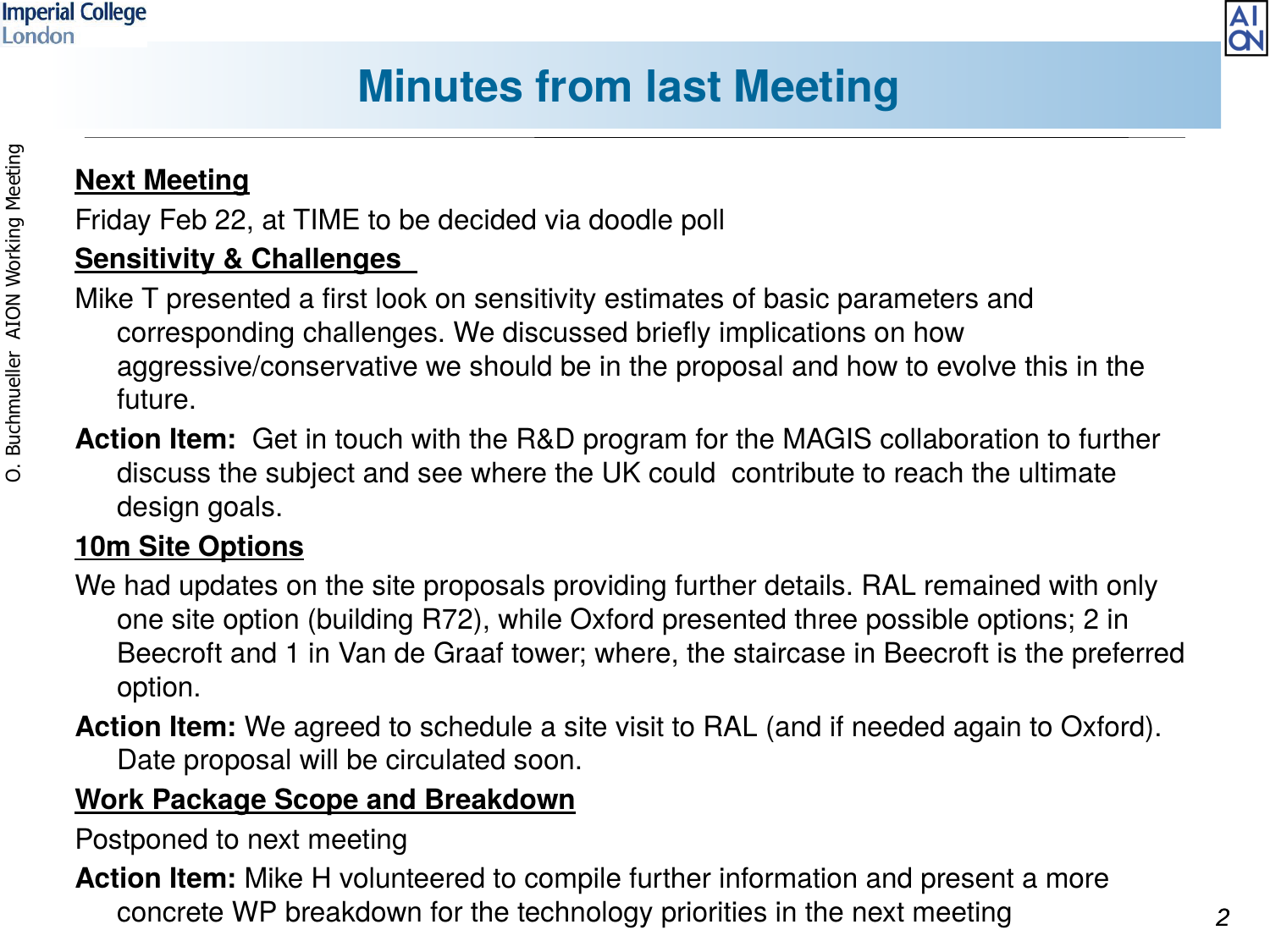

# Minutes from last Meeting
Next Meeting
Friday Feb 22, at TIME to be decided via doodle poll
Sensitivity & Challenges
Mike T presented a first look on sensitivity estimates of basic parameters and corresponding challenges. We discussed briefly implications on how aggressive/conservative we should be in the proposal and how to evolve this in the future.
Action Item:  Get in touch with the R&D program for the MAGIS collaboration to further discuss the subject and see where the UK could  contribute to reach the ultimate design goals.
10m Site Options
We had updates on the site proposals providing further details. RAL remained with only one site option (building R72), while Oxford presented three possible options; 2 in Beecroft and 1 in Van de Graaf tower; where, the staircase in Beecroft is the preferred option.
Action Item: We agreed to schedule a site visit to RAL (and if needed again to Oxford). Date proposal will be circulated soon.
Work Package Scope and Breakdown
Postponed to next meeting
Action Item: Mike H volunteered to compile further information and present a more concrete WP breakdown for the technology priorities in the next meeting